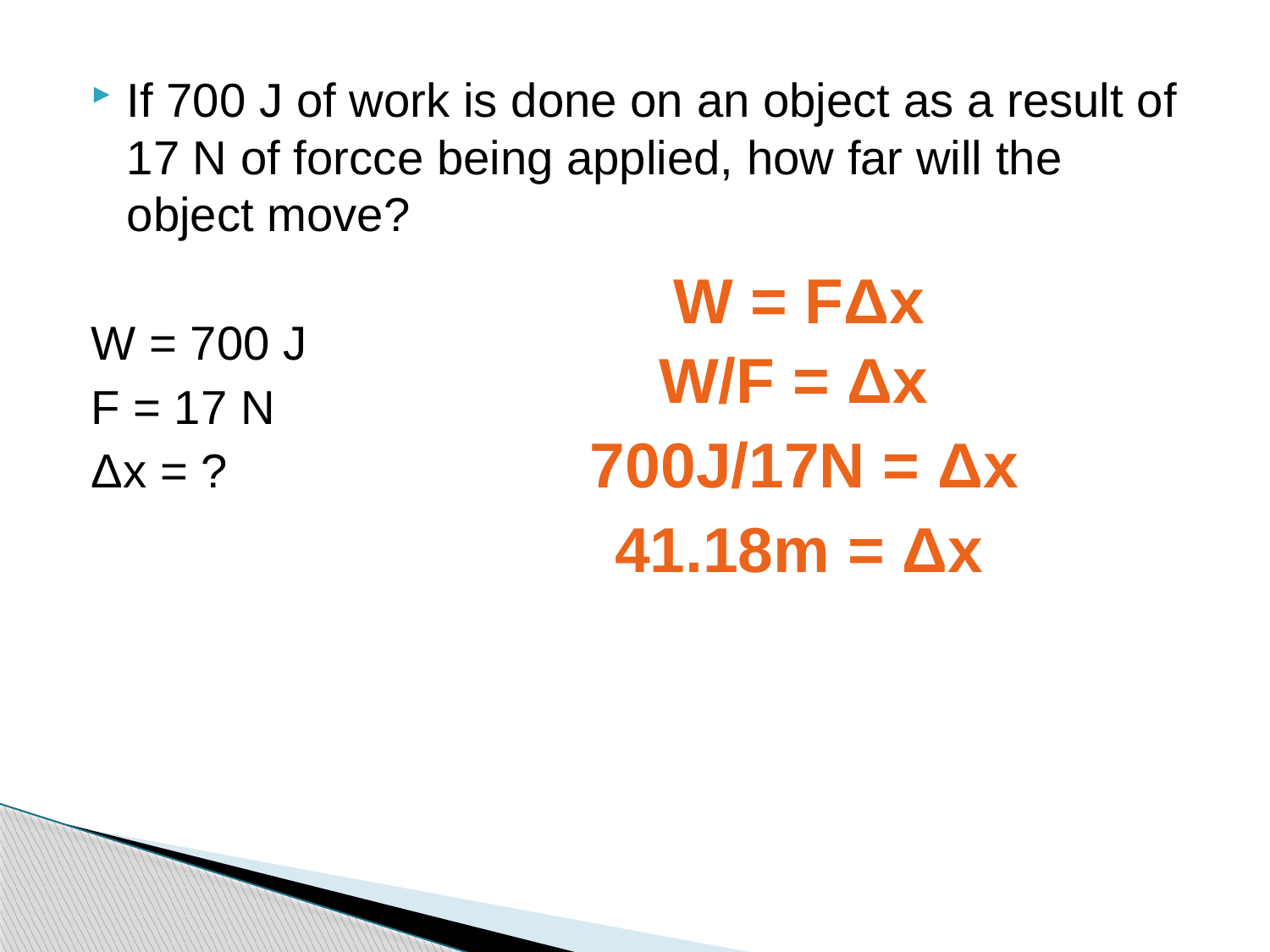

If 700 J of work is done on an object as a result of 17 N of forcce being applied, how far will the object move?

W = 700 J
F = 17 N
Δx = ?
W = FΔx
W/F = Δx
700J/17N = Δx
41.18m = Δx